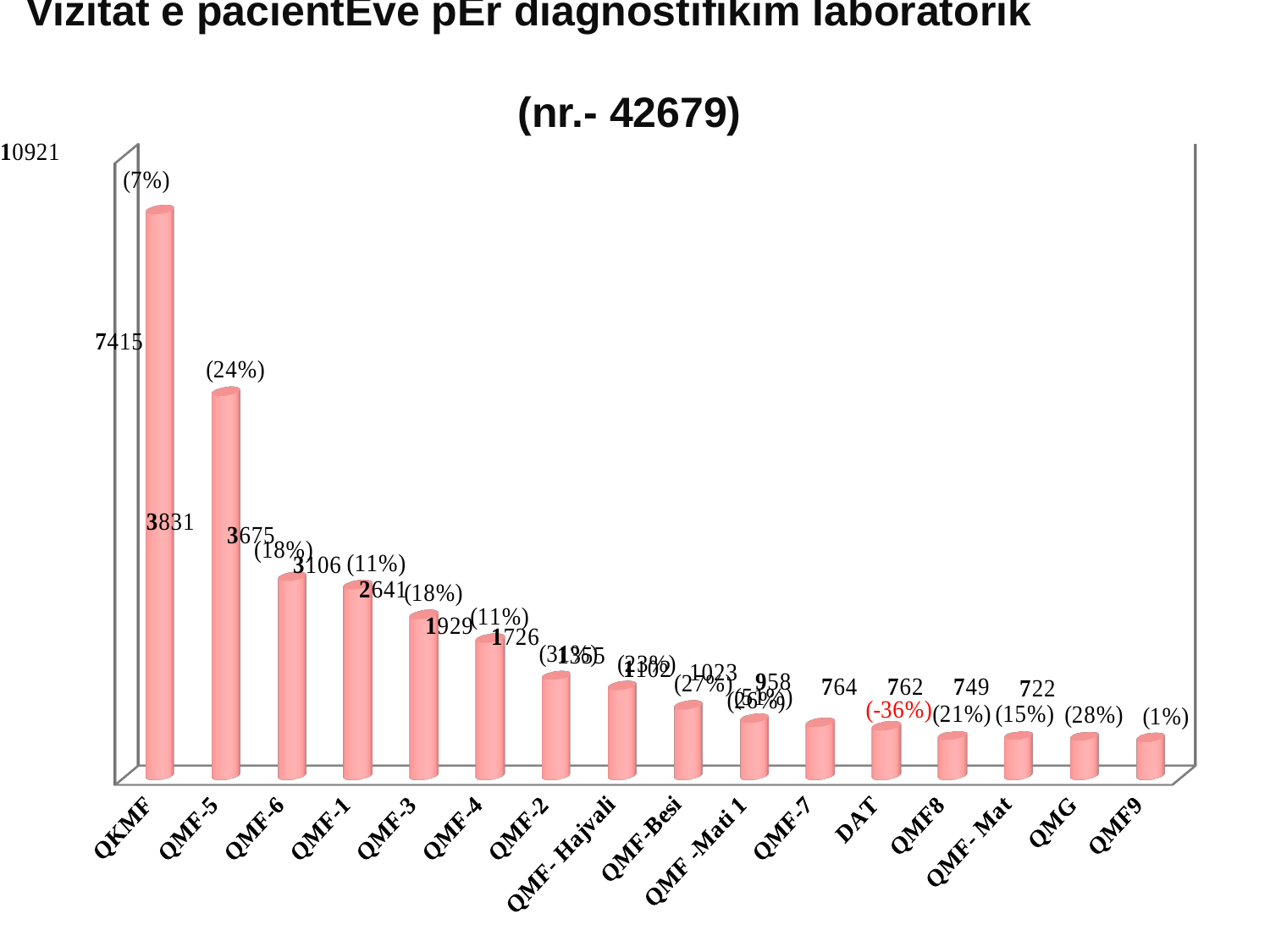

Vizitat e pacientËve pËr diagnostifikim laboratorik
(nr.- 42679)

[unsupported chart]